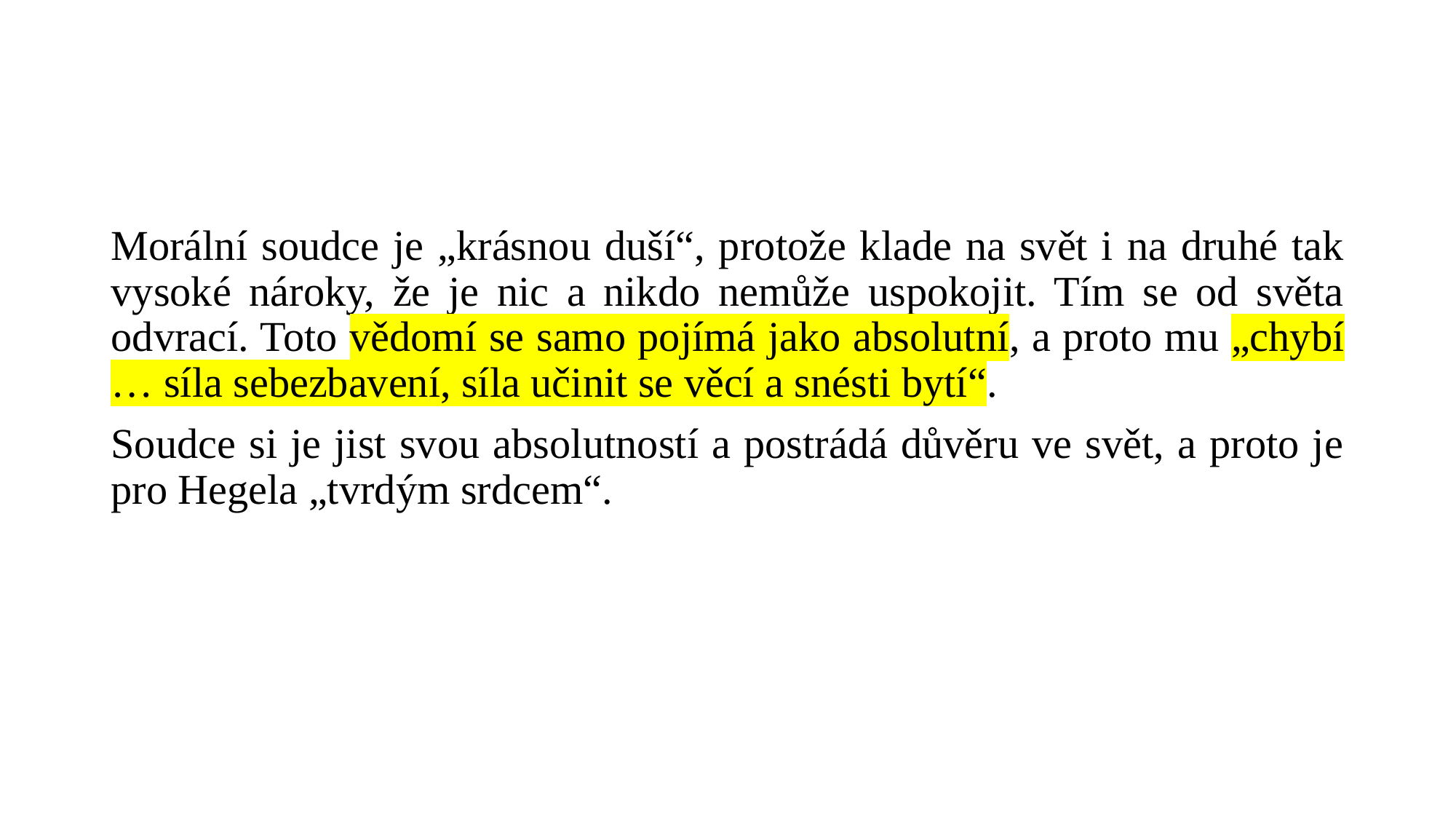

#
Morální soudce je „krásnou duší“, protože klade na svět i na druhé tak vysoké nároky, že je nic a nikdo nemůže uspokojit. Tím se od světa odvrací. Toto vědomí se samo pojímá jako absolutní, a proto mu „chybí … síla sebezbavení, síla učinit se věcí a snésti bytí“.
Soudce si je jist svou absolutností a postrádá důvěru ve svět, a proto je pro Hegela „tvrdým srdcem“.